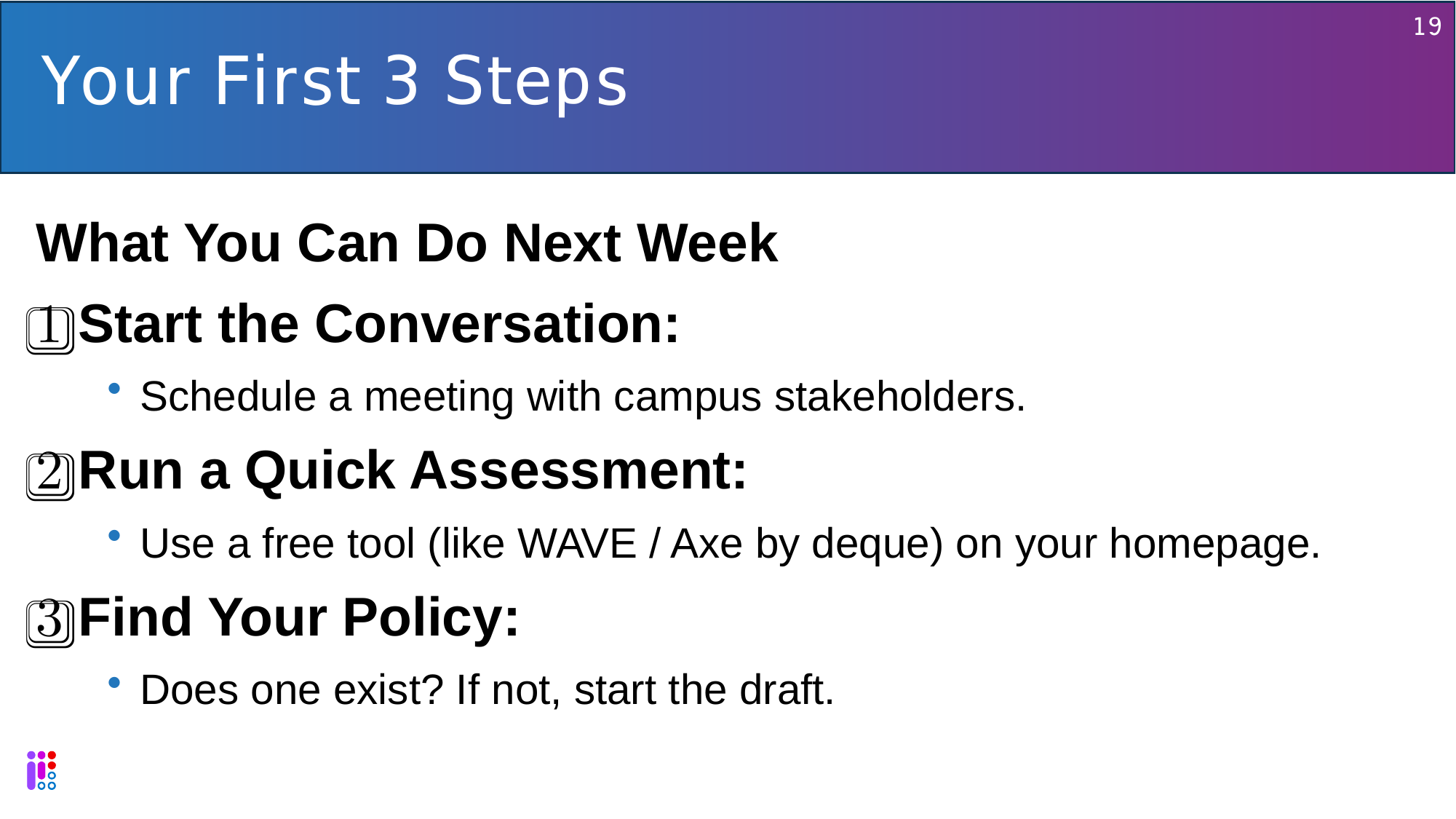

19
# Your First 3 Steps
What You Can Do Next Week
1️⃣ Start the Conversation:
Schedule a meeting with campus stakeholders.
2️⃣ Run a Quick Assessment:
Use a free tool (like WAVE / Axe by deque) on your homepage.
3️⃣ Find Your Policy:
Does one exist? If not, start the draft.